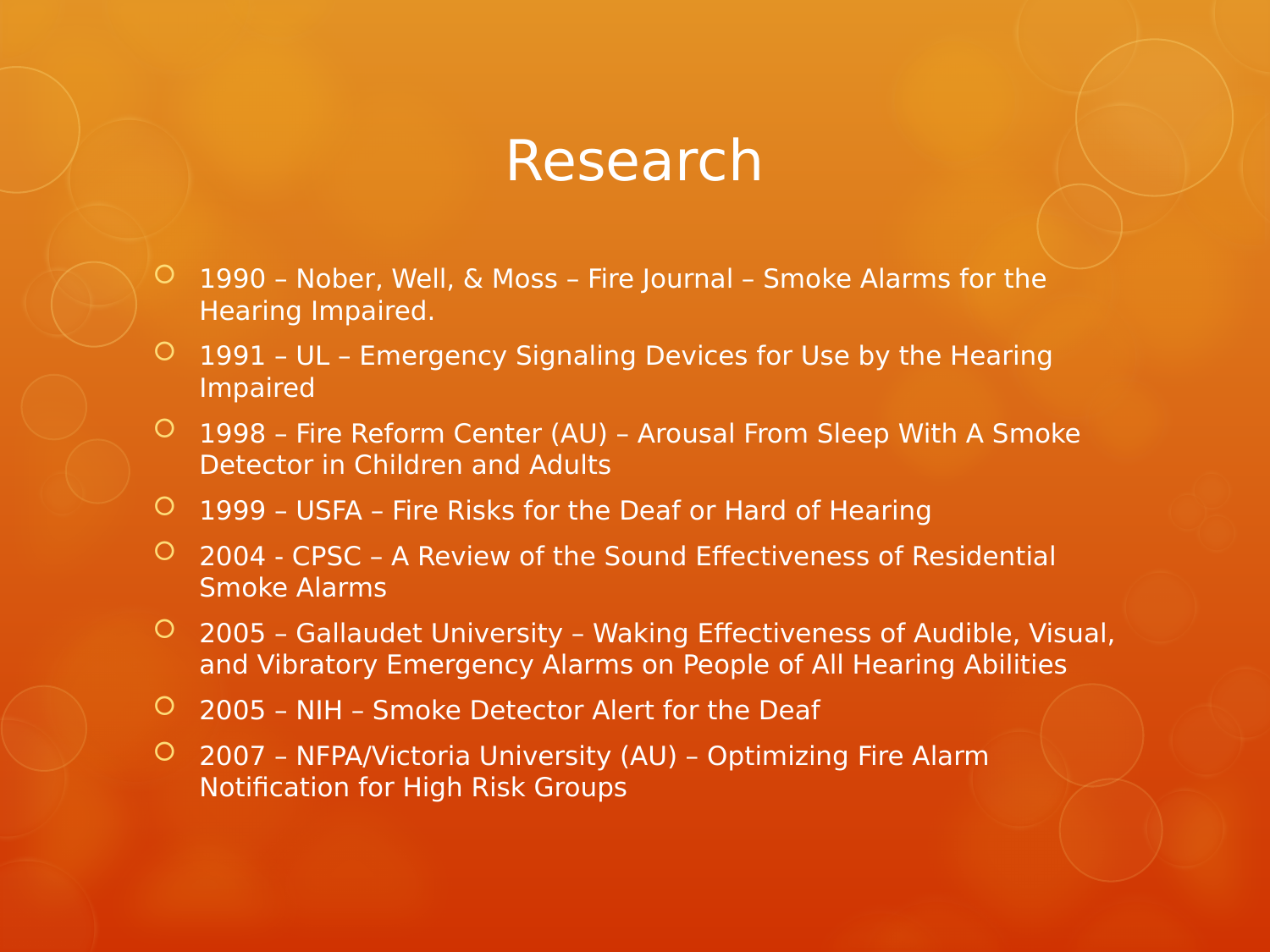

# Research
1990 – Nober, Well, & Moss – Fire Journal – Smoke Alarms for the Hearing Impaired.
1991 – UL – Emergency Signaling Devices for Use by the Hearing Impaired
1998 – Fire Reform Center (AU) – Arousal From Sleep With A Smoke Detector in Children and Adults
1999 – USFA – Fire Risks for the Deaf or Hard of Hearing
2004 - CPSC – A Review of the Sound Effectiveness of Residential Smoke Alarms
2005 – Gallaudet University – Waking Effectiveness of Audible, Visual, and Vibratory Emergency Alarms on People of All Hearing Abilities
2005 – NIH – Smoke Detector Alert for the Deaf
2007 – NFPA/Victoria University (AU) – Optimizing Fire Alarm Notification for High Risk Groups